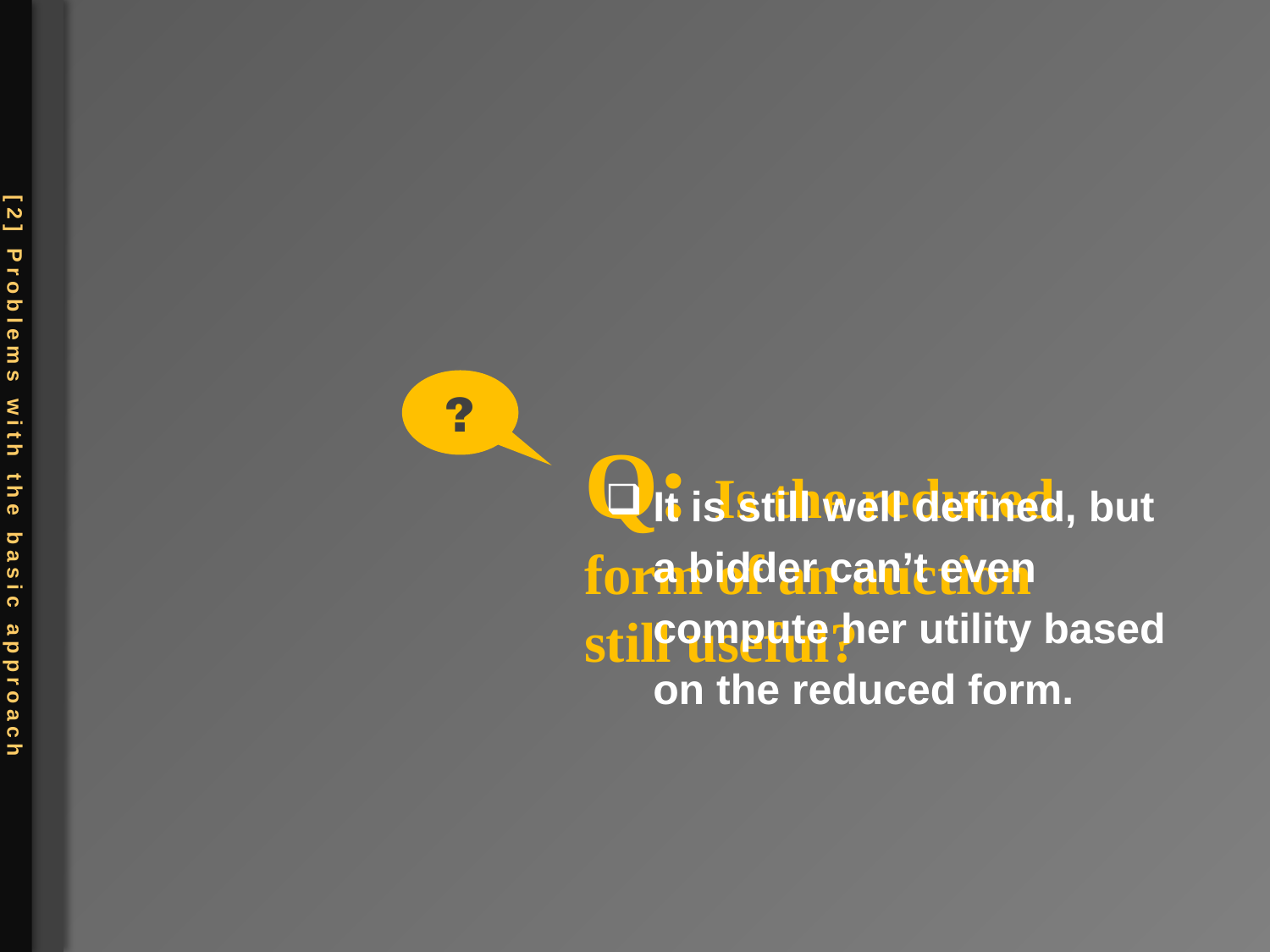

?
[2] Problems with the basic approach
Q: Is the reduced form of an auction still useful?
It is still well defined, but a bidder can’t even compute her utility based on the reduced form.